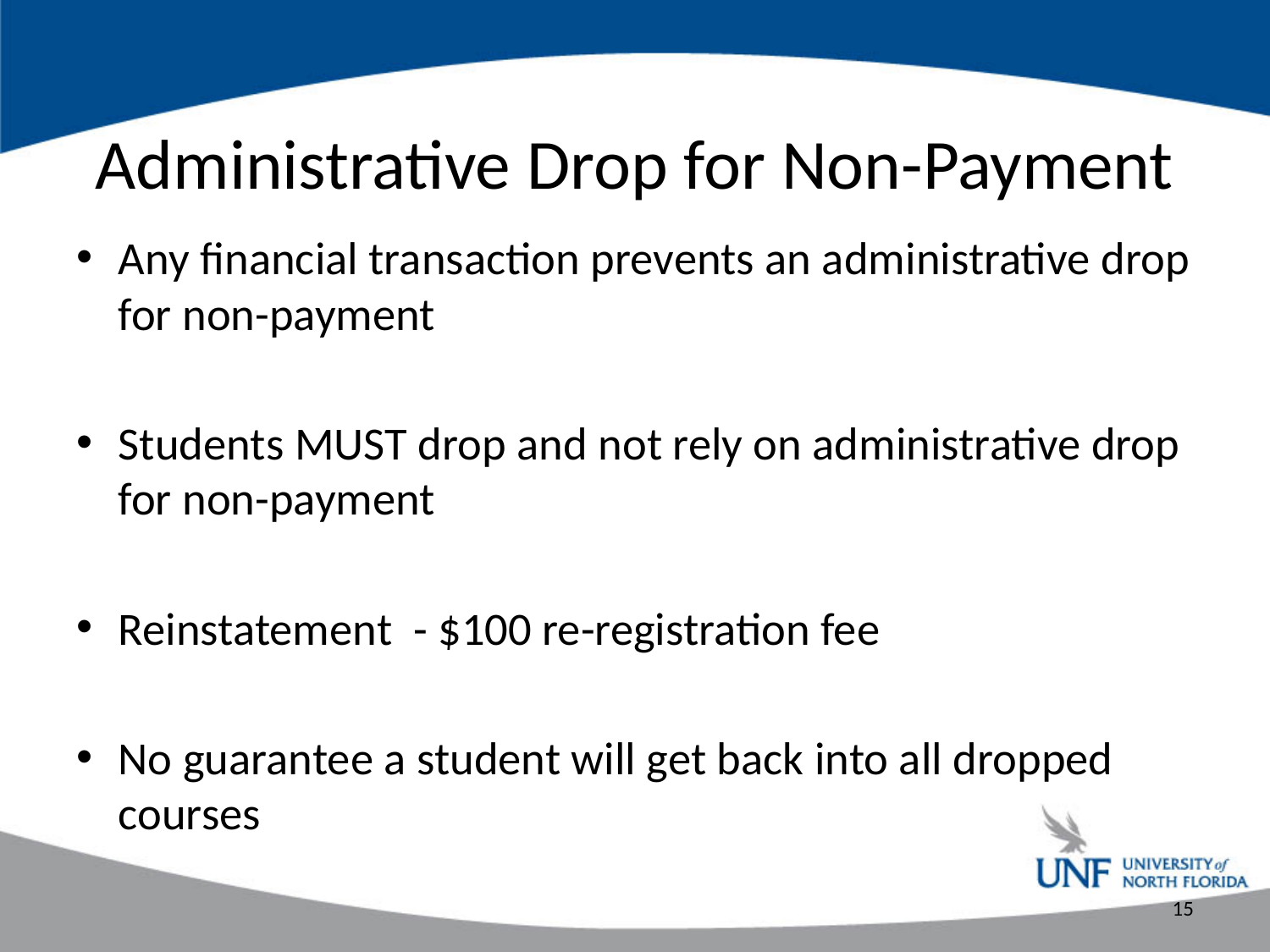

# Administrative Drop for Non-Payment
Any financial transaction prevents an administrative drop for non-payment

Students MUST drop and not rely on administrative drop for non-payment

Reinstatement  - $100 re-registration fee

No guarantee a student will get back into all dropped courses
15